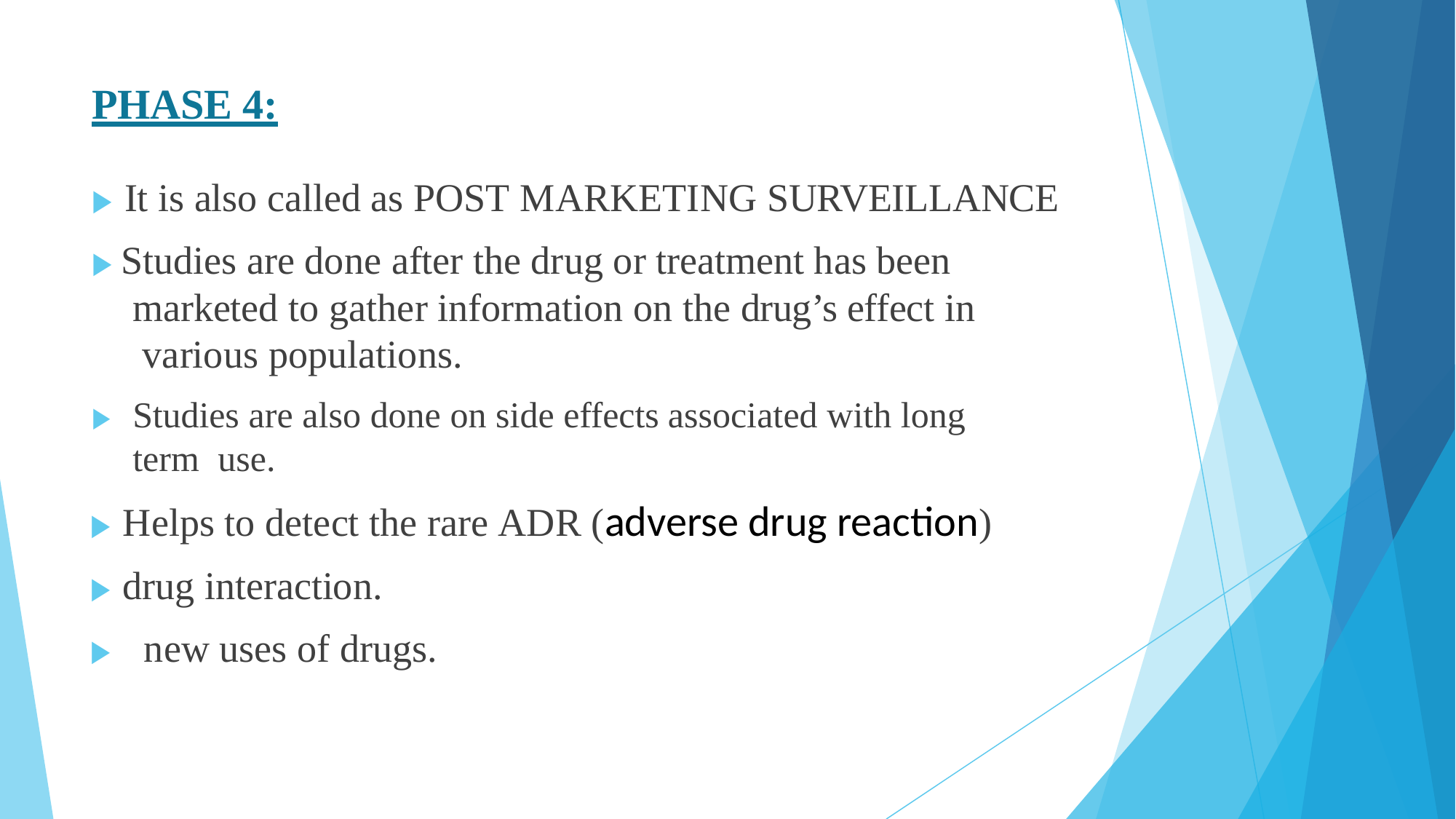

# PHASE 4:
▶ It is also called as POST MARKETING SURVEILLANCE
▶ Studies are done after the drug or treatment has been  marketed to gather information on the drug’s effect in  various populations.
▶	Studies are also done on side effects associated with long term  use.
▶ Helps to detect the rare ADR (adverse drug reaction)
▶ drug interaction.
▶	new uses of drugs.